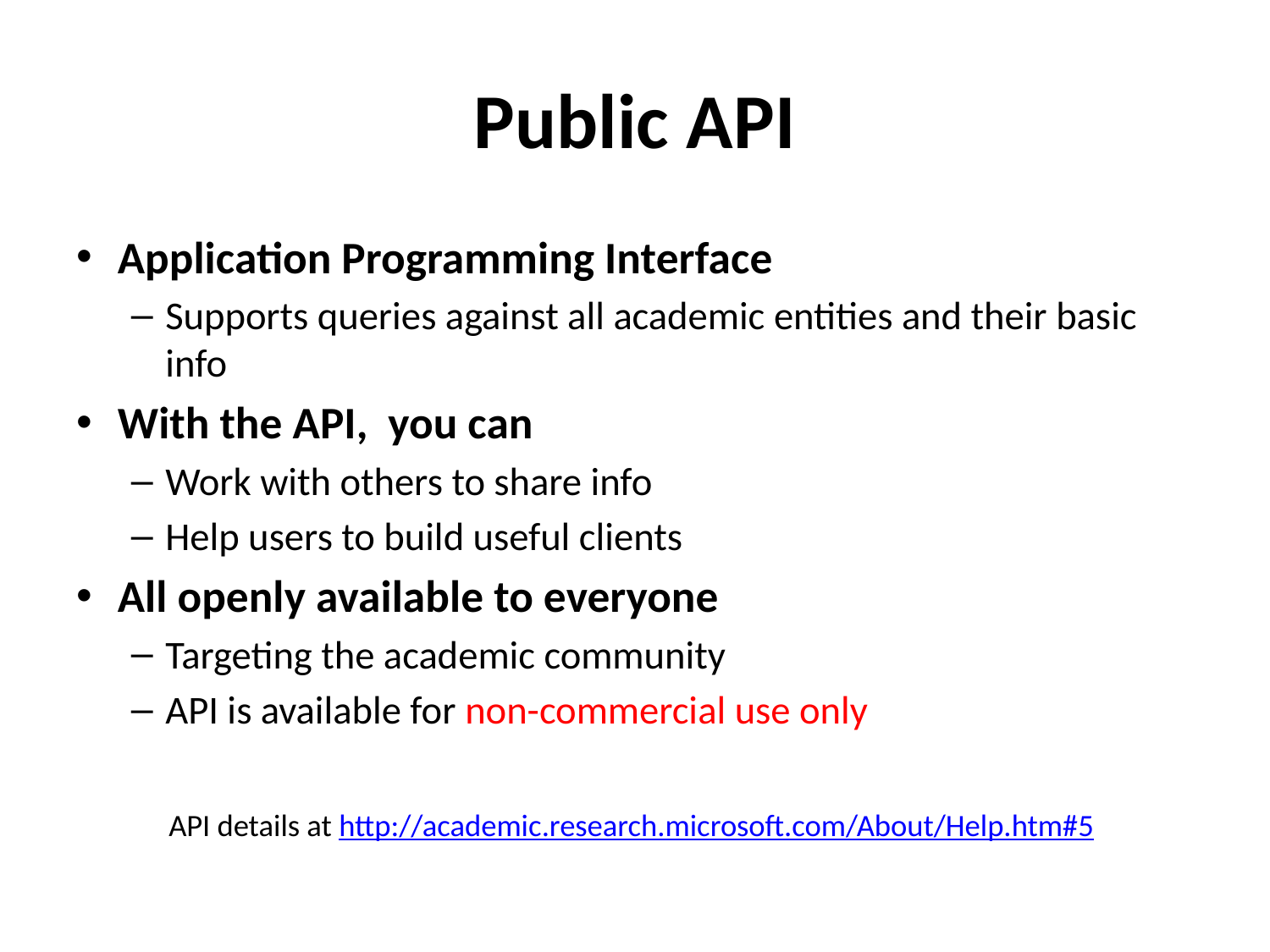

# Public API
Application Programming Interface
Supports queries against all academic entities and their basic info
With the API,  you can
Work with others to share info
Help users to build useful clients
All openly available to everyone
Targeting the academic community
API is available for non-commercial use only

API details at http://academic.research.microsoft.com/About/Help.htm#5